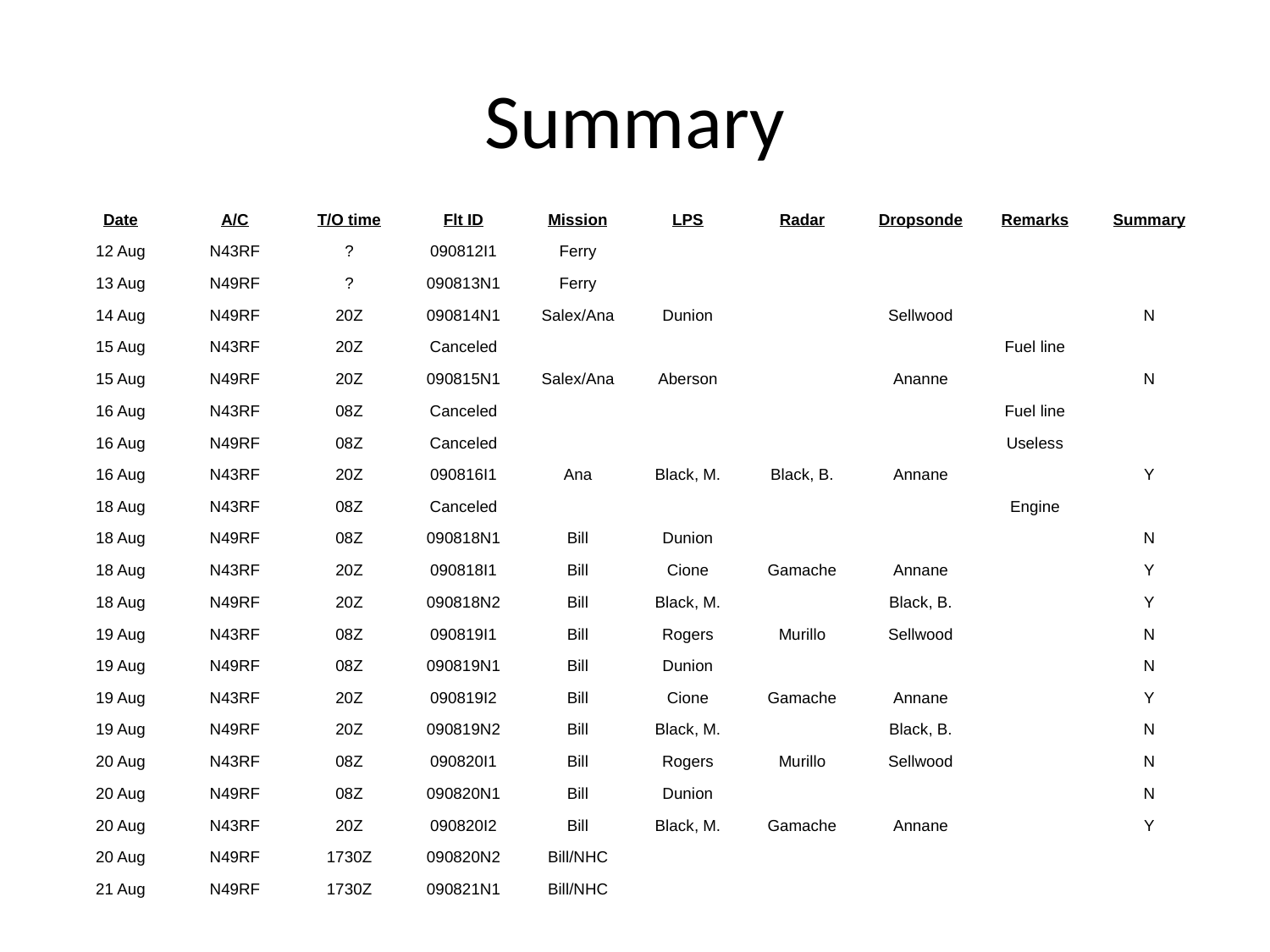

# Summary
| Date | A/C | T/O time | Flt ID | Mission | LPS | Radar | Dropsonde | Remarks | Summary |
| --- | --- | --- | --- | --- | --- | --- | --- | --- | --- |
| 12 Aug | N43RF | ? | 090812I1 | Ferry |  |  |  |  |  |
| 13 Aug | N49RF | ? | 090813N1 | Ferry |  |  |  |  |  |
| 14 Aug | N49RF | 20Z | 090814N1 | Salex/Ana | Dunion |  | Sellwood |  | N |
| 15 Aug | N43RF | 20Z | Canceled |  |  |  |  | Fuel line |  |
| 15 Aug | N49RF | 20Z | 090815N1 | Salex/Ana | Aberson |  | Ananne |  | N |
| 16 Aug | N43RF | 08Z | Canceled |  |  |  |  | Fuel line |  |
| 16 Aug | N49RF | 08Z | Canceled |  |  |  |  | Useless |  |
| 16 Aug | N43RF | 20Z | 090816I1 | Ana | Black, M. | Black, B. | Annane |  | Y |
| 18 Aug | N43RF | 08Z | Canceled |  |  |  |  | Engine |  |
| 18 Aug | N49RF | 08Z | 090818N1 | Bill | Dunion |  |  |  | N |
| 18 Aug | N43RF | 20Z | 090818I1 | Bill | Cione | Gamache | Annane |  | Y |
| 18 Aug | N49RF | 20Z | 090818N2 | Bill | Black, M. |  | Black, B. |  | Y |
| 19 Aug | N43RF | 08Z | 090819I1 | Bill | Rogers | Murillo | Sellwood |  | N |
| 19 Aug | N49RF | 08Z | 090819N1 | Bill | Dunion |  |  |  | N |
| 19 Aug | N43RF | 20Z | 090819I2 | Bill | Cione | Gamache | Annane |  | Y |
| 19 Aug | N49RF | 20Z | 090819N2 | Bill | Black, M. |  | Black, B. |  | N |
| 20 Aug | N43RF | 08Z | 090820I1 | Bill | Rogers | Murillo | Sellwood |  | N |
| 20 Aug | N49RF | 08Z | 090820N1 | Bill | Dunion |  |  |  | N |
| 20 Aug | N43RF | 20Z | 090820I2 | Bill | Black, M. | Gamache | Annane |  | Y |
| 20 Aug | N49RF | 1730Z | 090820N2 | Bill/NHC |  |  |  |  |  |
| 21 Aug | N49RF | 1730Z | 090821N1 | Bill/NHC |  |  |  |  |  |